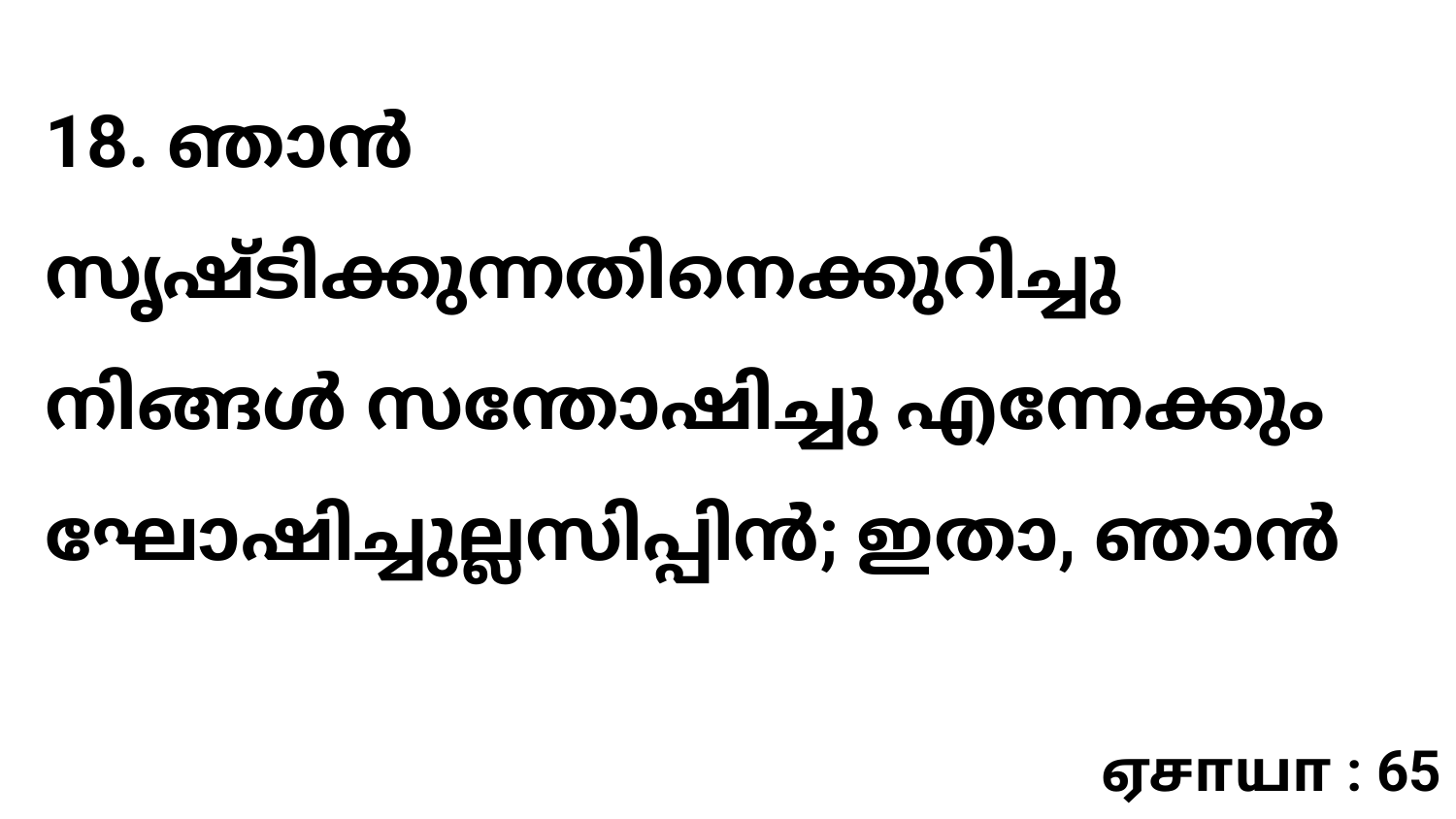

18. ഞാൻ സൃഷ്ടിക്കുന്നതിനെക്കുറിച്ചു നിങ്ങൾ സന്തോഷിച്ചു എന്നേക്കും ഘോഷിച്ചുല്ലസിപ്പിൻ‍; ഇതാ, ഞാൻ
ஏசாயா : 65